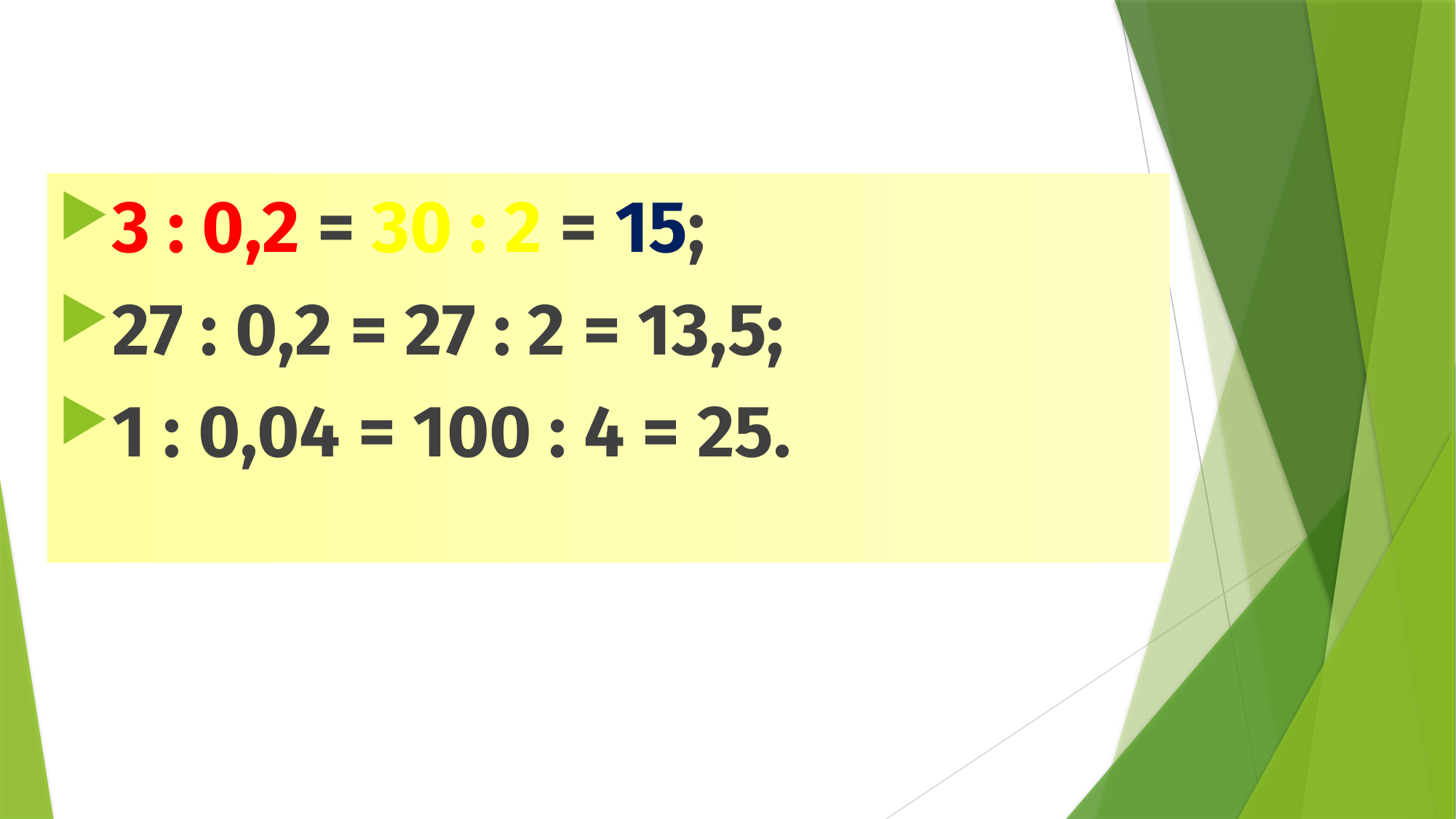

3 : 0,2 = 30 : 2 = 15;
27 : 0,2 = 27 : 2 = 13,5;
1 : 0,04 = 100 : 4 = 25.